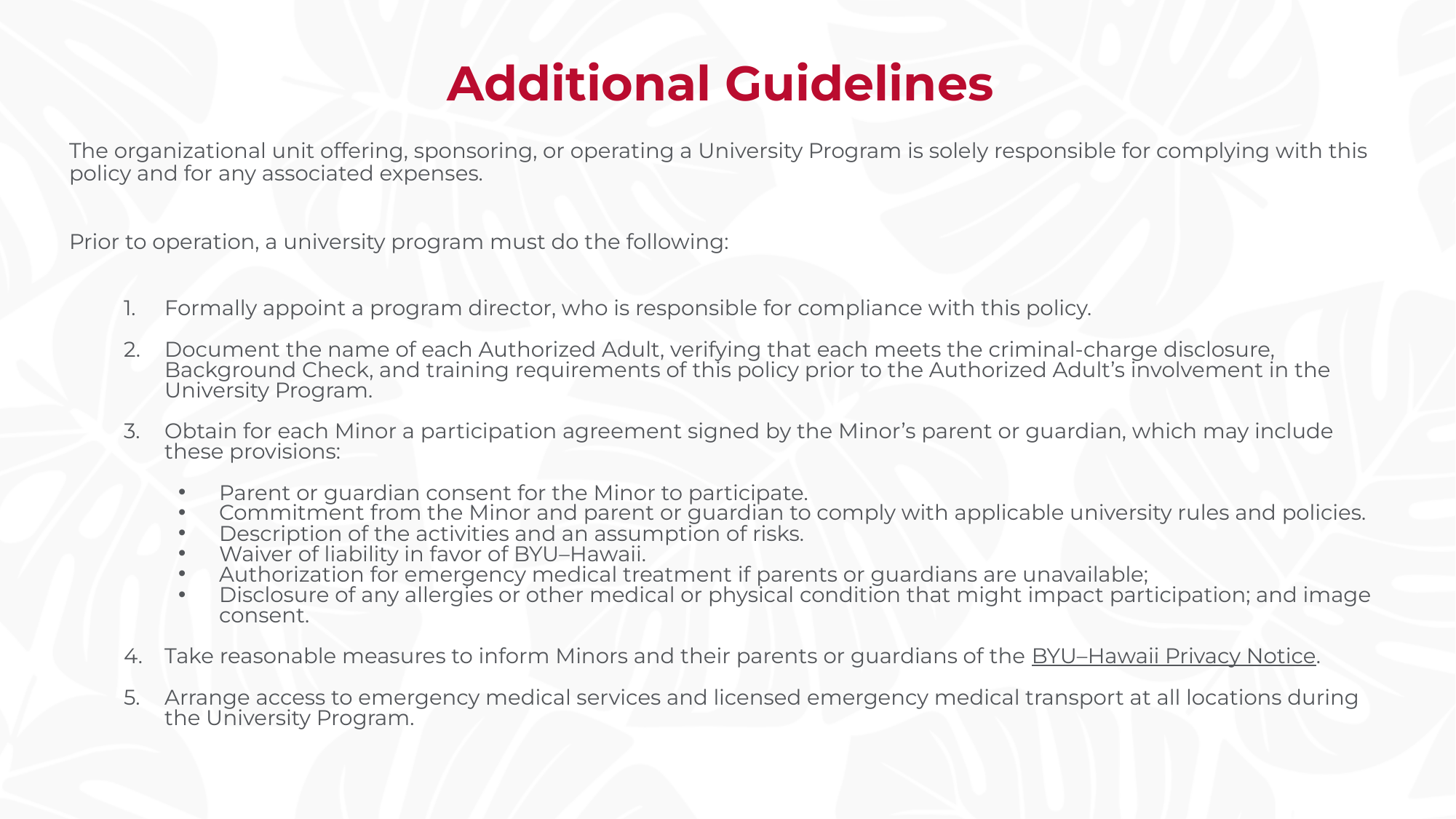

# Additional Guidelines
Additional Guidelines
The organizational unit offering, sponsoring, or operating a University Program is solely responsible for complying with this policy and for any associated expenses.

Prior to operation, a university program must do the following:

Formally appoint a program director, who is responsible for compliance with this policy.

Document the name of each Authorized Adult, verifying that each meets the criminal-charge disclosure, Background Check, and training requirements of this policy prior to the Authorized Adult’s involvement in the University Program.

Obtain for each Minor a participation agreement signed by the Minor’s parent or guardian, which may include these provisions:

Parent or guardian consent for the Minor to participate.
Commitment from the Minor and parent or guardian to comply with applicable university rules and policies.
Description of the activities and an assumption of risks.
Waiver of liability in favor of BYU–Hawaii.
Authorization for emergency medical treatment if parents or guardians are unavailable;
Disclosure of any allergies or other medical or physical condition that might impact participation; and image consent.

Take reasonable measures to inform Minors and their parents or guardians of the BYU–Hawaii Privacy Notice.

Arrange access to emergency medical services and licensed emergency medical transport at all locations during the University Program.